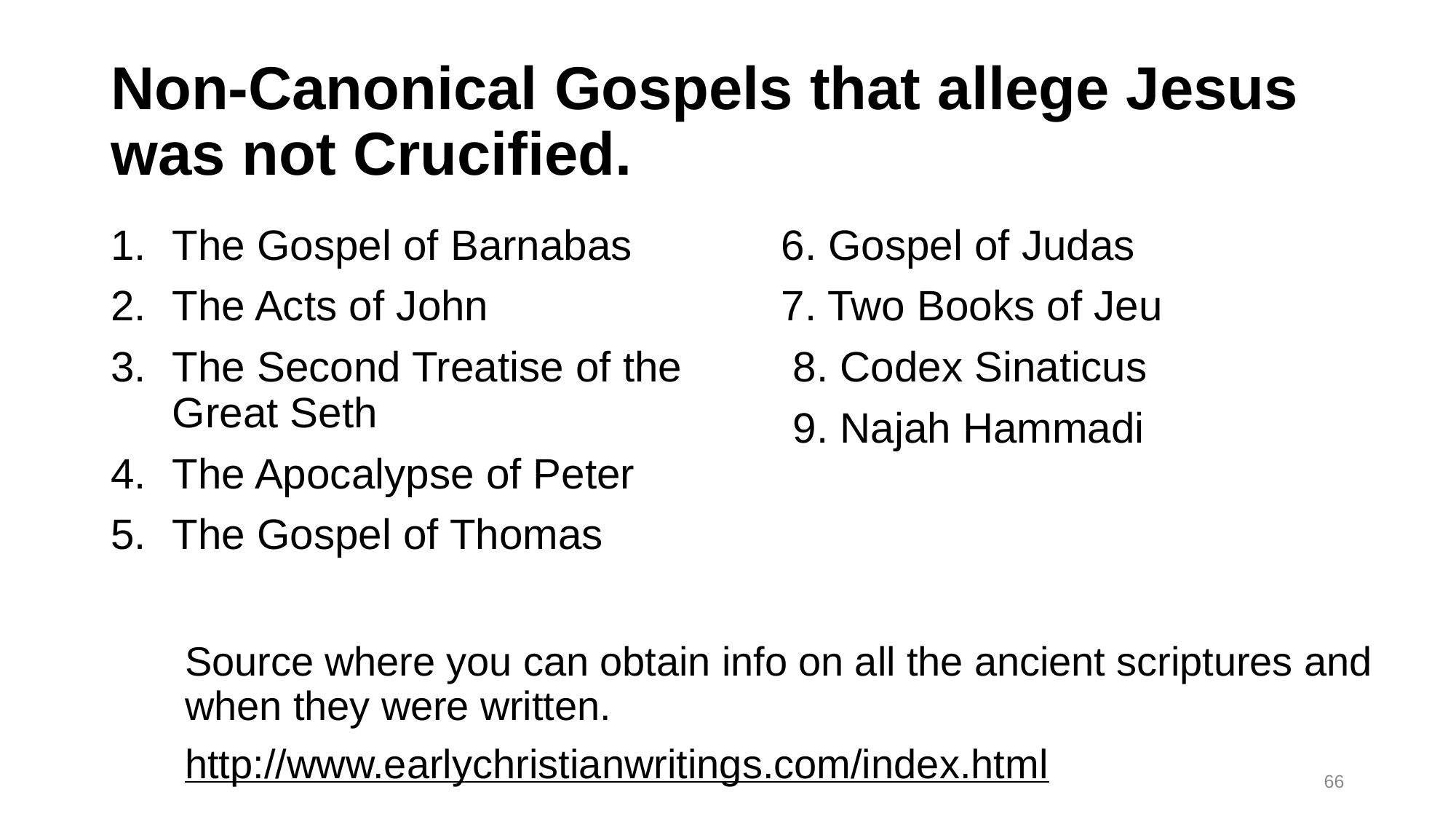

# Non-Canonical Gospels that allege Jesus was not Crucified.
The Gospel of Barnabas
The Acts of John
The Second Treatise of the Great Seth
The Apocalypse of Peter
The Gospel of Thomas

6. Gospel of Judas
7. Two Books of Jeu
 8. Codex Sinaticus
 9. Najah Hammadi
Source where you can obtain info on all the ancient scriptures and when they were written.
http://www.earlychristianwritings.com/index.html
66